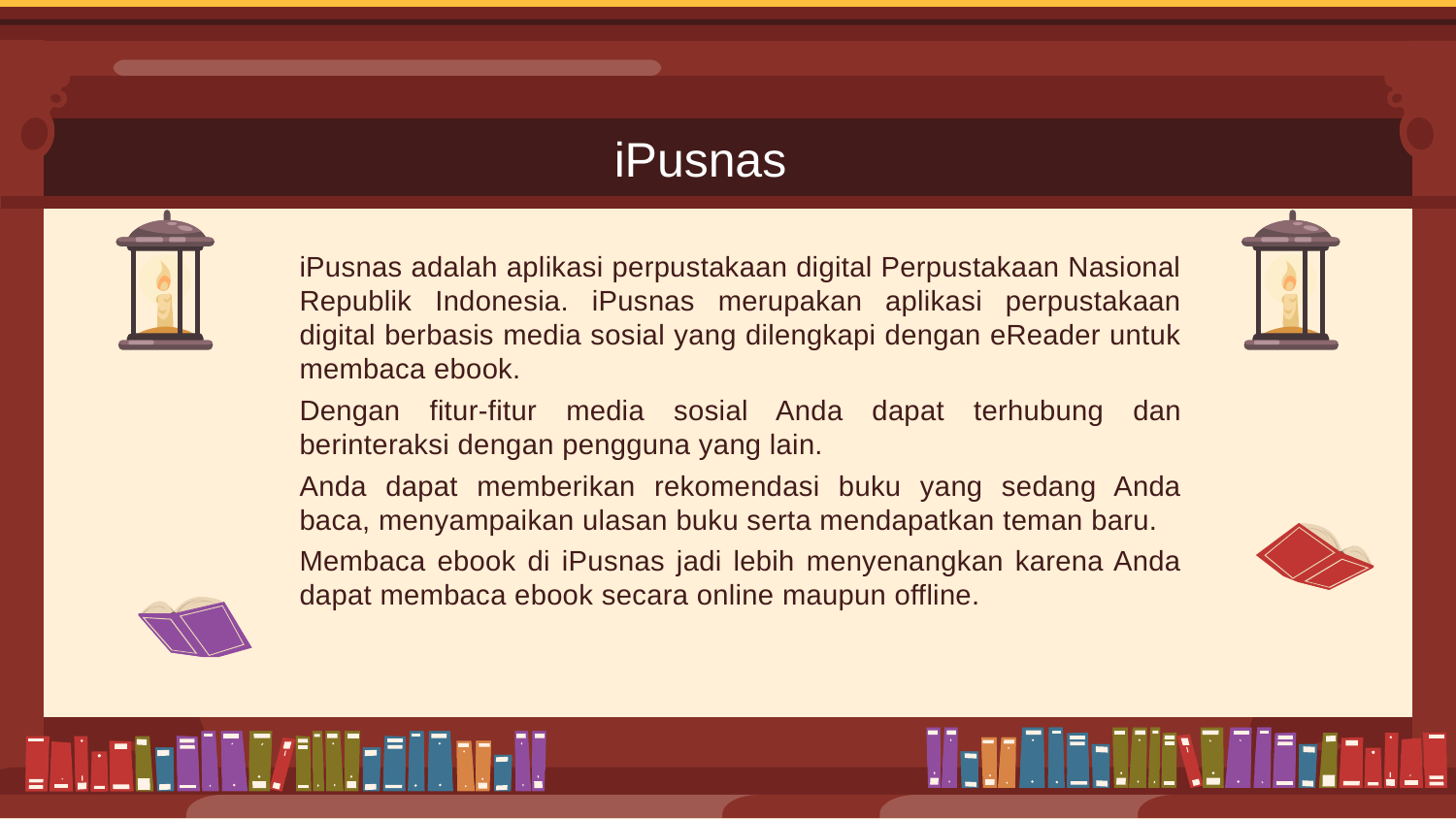

iPusnas

iPusnas adalah aplikasi perpustakaan digital Perpustakaan Nasional Republik Indonesia. iPusnas merupakan aplikasi perpustakaan digital berbasis media sosial yang dilengkapi dengan eReader untuk membaca ebook.
Dengan fitur-fitur media sosial Anda dapat terhubung dan berinteraksi dengan pengguna yang lain.
Anda dapat memberikan rekomendasi buku yang sedang Anda baca, menyampaikan ulasan buku serta mendapatkan teman baru.
Membaca ebook di iPusnas jadi lebih menyenangkan karena Anda dapat membaca ebook secara online maupun offline.